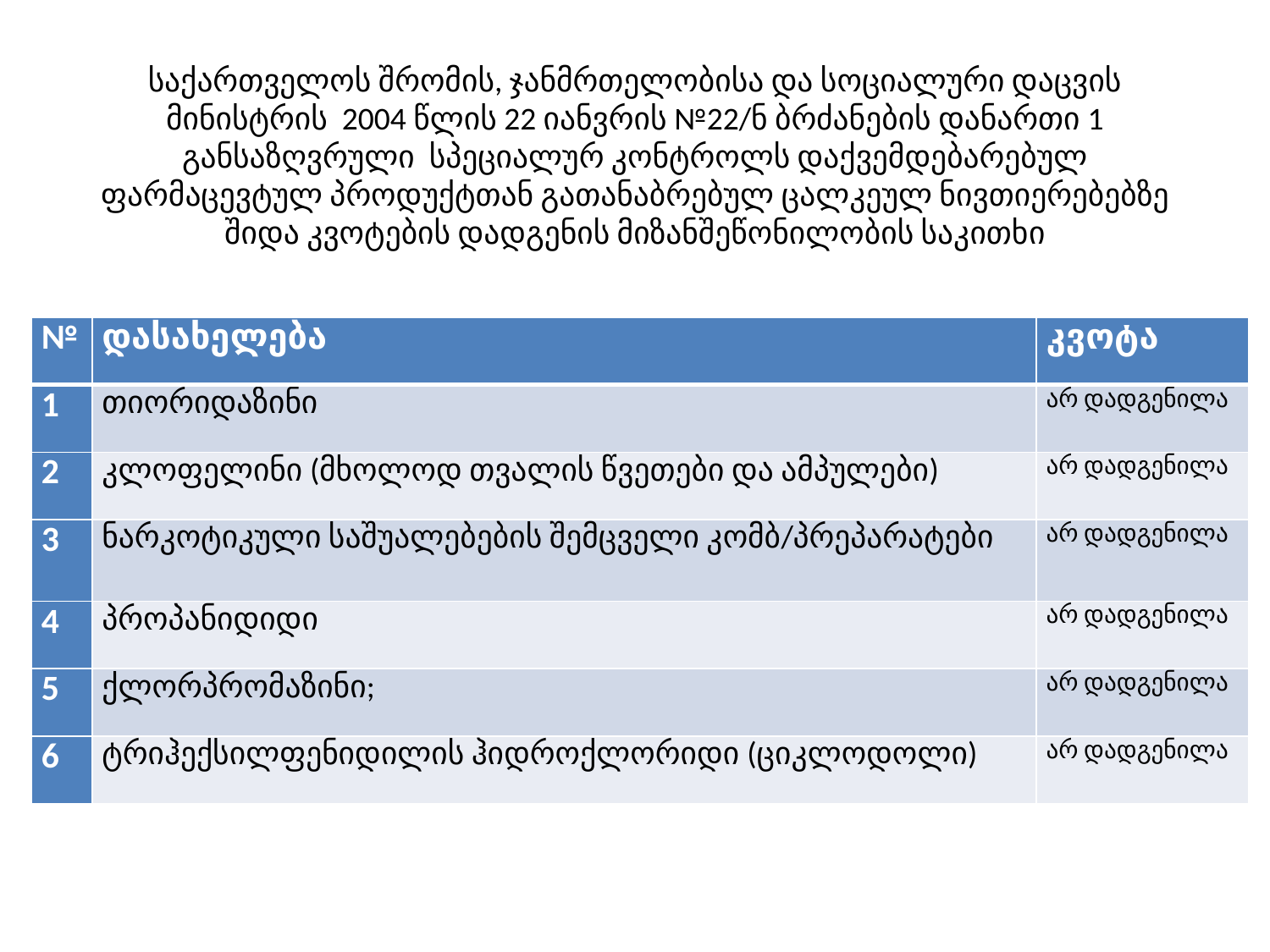

# საქართველოს შრომის, ჯანმრთელობისა და სოციალური დაცვის მინისტრის  2004 წლის 22 იანვრის №22/ნ ბრძანების დანართი 1 განსაზღვრული  სპეციალურ კონტროლს დაქვემდებარებულ ფარმაცევტულ პროდუქტთან გათანაბრებულ ცალკეულ ნივთიერებებზე შიდა კვოტების დადგენის მიზანშეწონილობის საკითხი
| № | დასახელება | კვოტა |
| --- | --- | --- |
| 1 | თიორიდაზინი | არ დადგენილა |
| 2 | კლოფელინი (მხოლოდ თვალის წვეთები და ამპულები) | არ დადგენილა |
| 3 | ნარკოტიკული საშუალებების შემცველი კომბ/პრეპარატები | არ დადგენილა |
| 4 | პროპანიდიდი | არ დადგენილა |
| 5 | ქლორპრომაზინი; | არ დადგენილა |
| 6 | ტრიჰექსილფენიდილის ჰიდროქლორიდი (ციკლოდოლი) | არ დადგენილა |